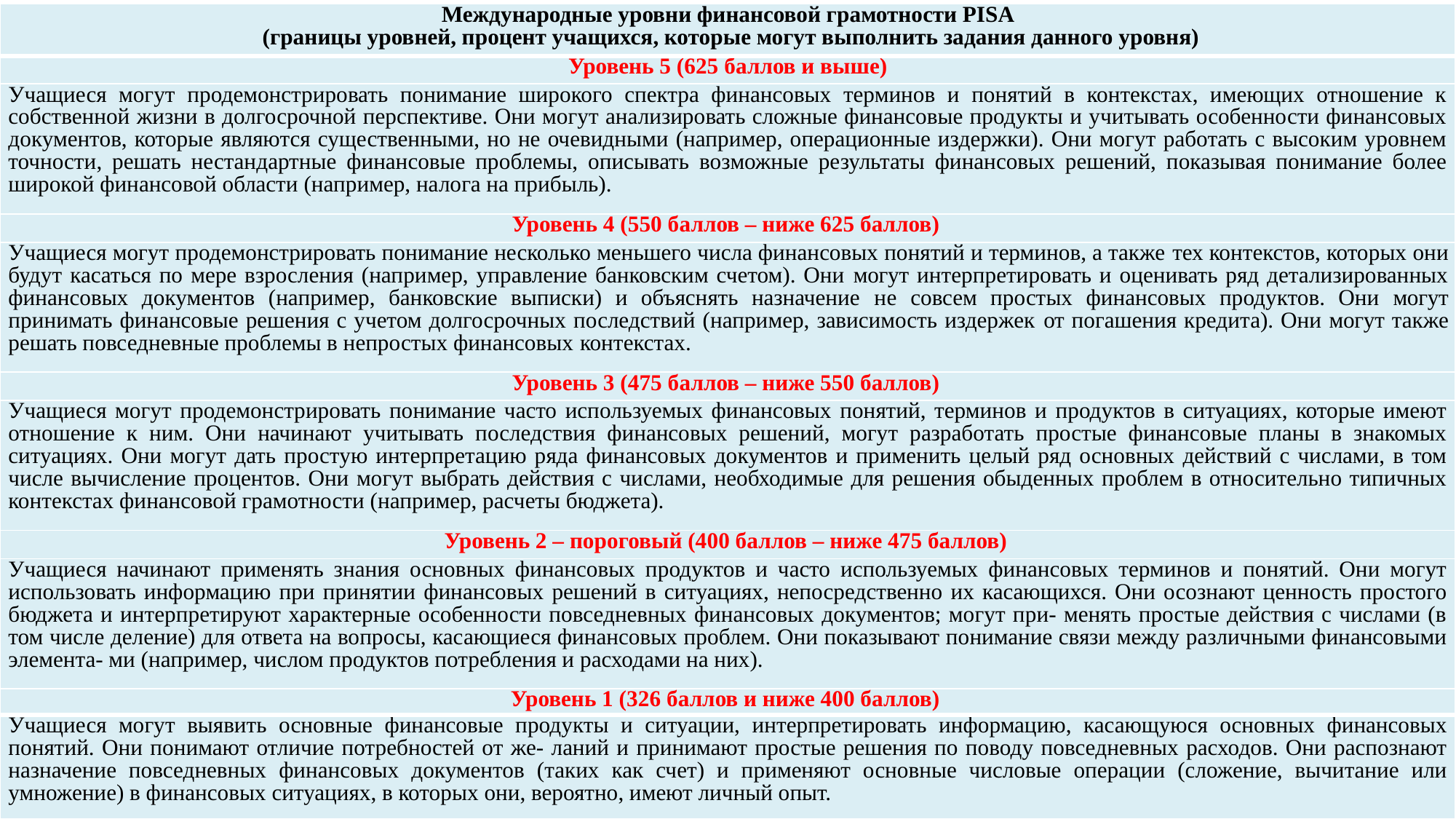

| Международные уровни финансовой грамотности PISA (границы уровней, процент учащихся, которые могут выполнить задания данного уровня) |
| --- |
| Уровень 5 (625 баллов и выше) |
| Учащиеся могут продемонстрировать понимание широкого спектра финансовых терминов и понятий в контекстах, имеющих отношение к собственной жизни в долгосрочной перспективе. Они могут анализировать сложные финансовые продукты и учитывать особенности финансовых документов, которые являются существенными, но не очевидными (например, операционные издержки). Они могут работать с высоким уровнем точности, решать нестандартные финансовые проблемы, описывать возможные результаты финансовых решений, показывая понимание более широкой финансовой области (например, налога на прибыль). |
| Уровень 4 (550 баллов – ниже 625 баллов) |
| Учащиеся могут продемонстрировать понимание несколько меньшего числа финансовых понятий и терминов, а также тех контекстов, которых они будут касаться по мере взросления (например, управление банковским счетом). Они могут интерпретировать и оценивать ряд детализированных финансовых документов (например, банковские выписки) и объяснять назначение не совсем простых финансовых продуктов. Они могут принимать финансовые решения с учетом долгосрочных последствий (например, зависимость издержек от погашения кредита). Они могут также решать повседневные проблемы в непростых финансовых контекстах. |
| Уровень 3 (475 баллов – ниже 550 баллов) |
| Учащиеся могут продемонстрировать понимание часто используемых финансовых понятий, терминов и продуктов в ситуациях, которые имеют отношение к ним. Они начинают учитывать последствия финансовых решений, могут разработать простые финансовые планы в знакомых ситуациях. Они могут дать простую интерпретацию ряда финансовых документов и применить целый ряд основных действий с числами, в том числе вычисление процентов. Они могут выбрать действия с числами, необходимые для решения обыденных проблем в относительно типичных контекстах финансовой грамотности (например, расчеты бюджета). |
| Уровень 2 – пороговый (400 баллов – ниже 475 баллов) |
| Учащиеся начинают применять знания основных финансовых продуктов и часто используемых финансовых терминов и понятий. Они могут использовать информацию при принятии финансовых решений в ситуациях, непосредственно их касающихся. Они осознают ценность простого бюджета и интерпретируют характерные особенности повседневных финансовых документов; могут при- менять простые действия с числами (в том числе деление) для ответа на вопросы, касающиеся финансовых проблем. Они показывают понимание связи между различными финансовыми элемента- ми (например, числом продуктов потребления и расходами на них). |
| Уровень 1 (326 баллов и ниже 400 баллов) |
| Учащиеся могут выявить основные финансовые продукты и ситуации, интерпретировать информацию, касающуюся основных финансовых понятий. Они понимают отличие потребностей от же- ланий и принимают простые решения по поводу повседневных расходов. Они распознают назначение повседневных финансовых документов (таких как счет) и применяют основные числовые операции (сложение, вычитание или умножение) в финансовых ситуациях, в которых они, вероятно, имеют личный опыт. |